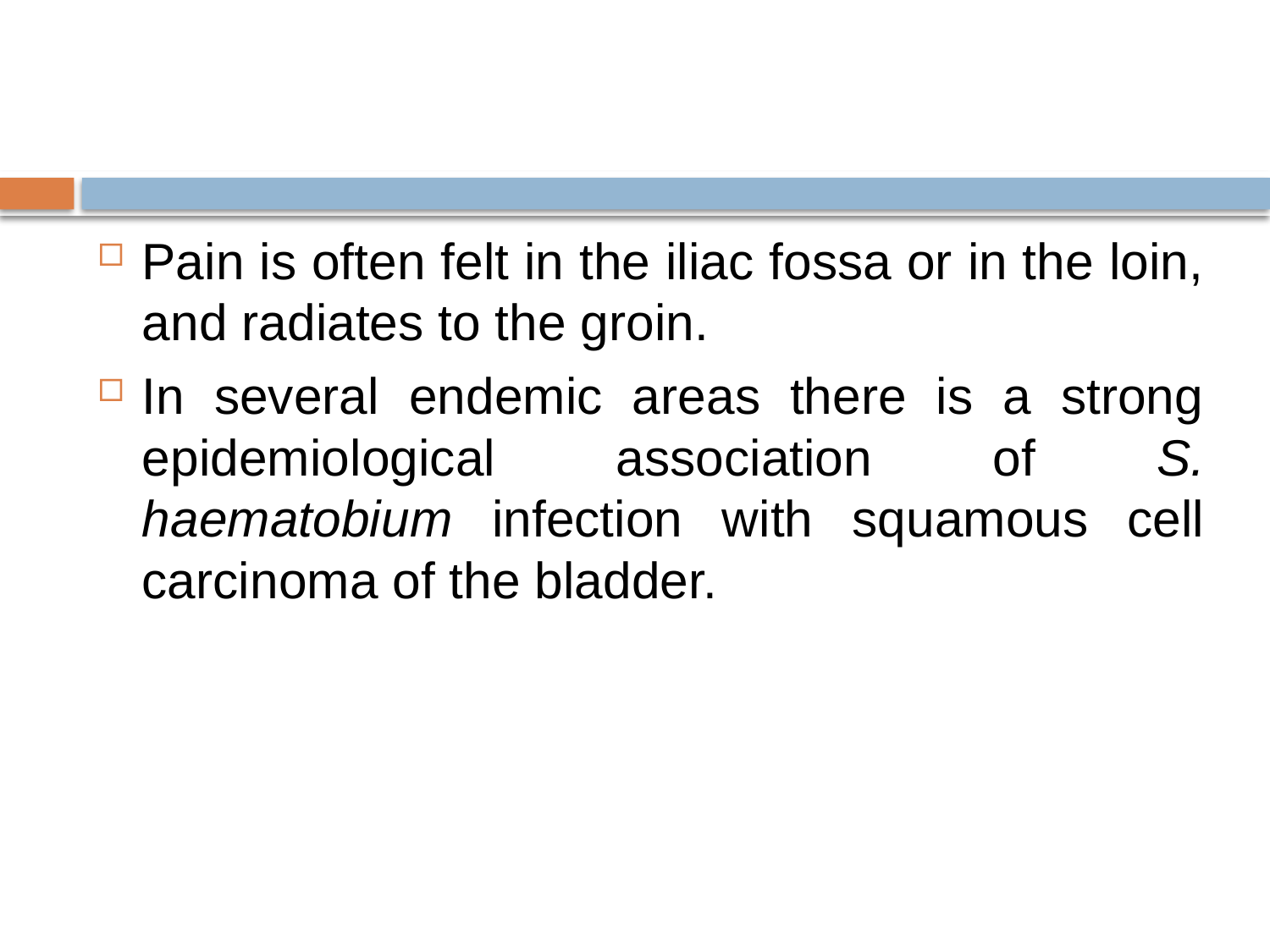

#
Pain is often felt in the iliac fossa or in the loin, and radiates to the groin.
In several endemic areas there is a strong epidemiological association of S. haematobium infection with squamous cell carcinoma of the bladder.